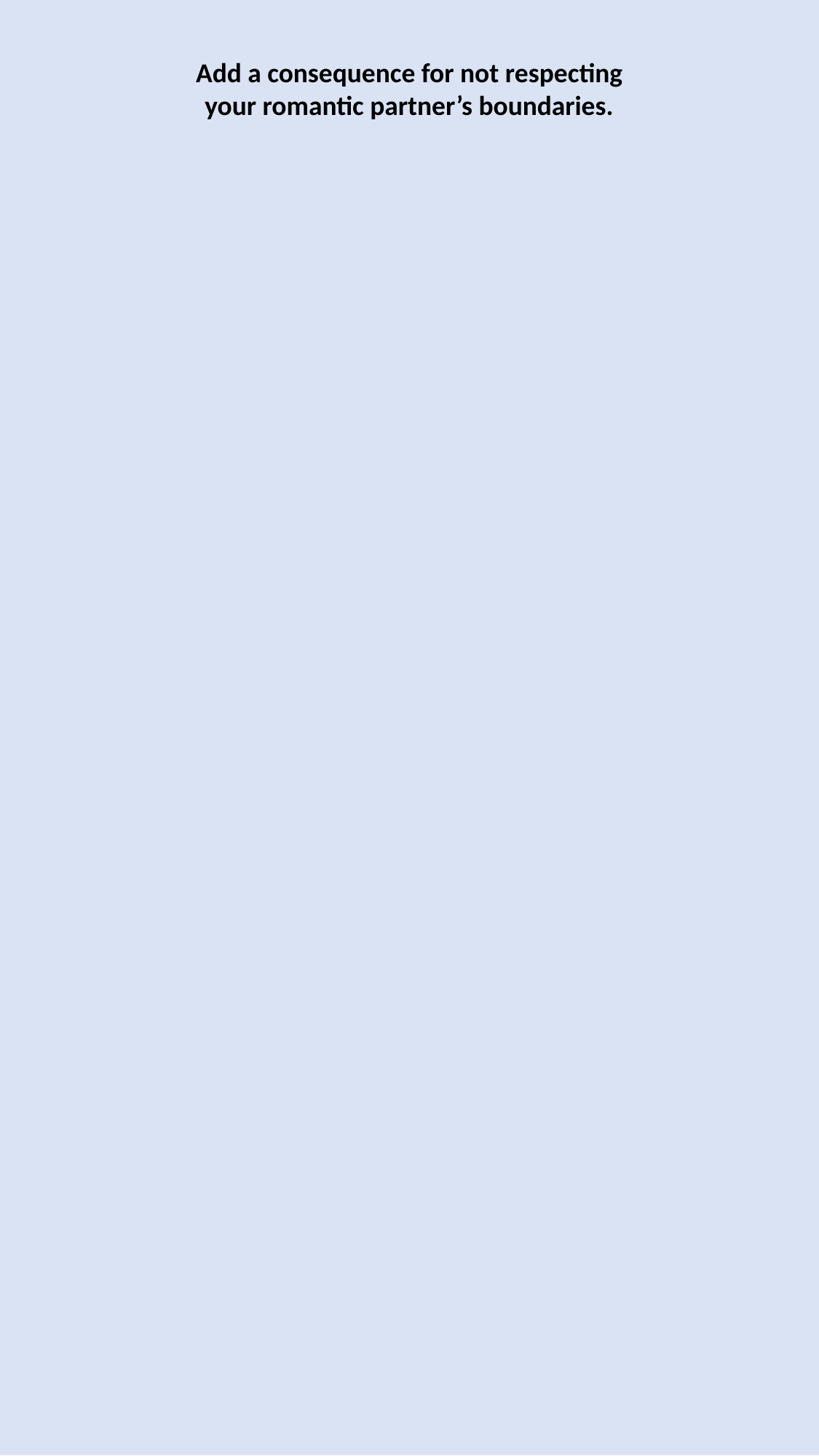

Add a consequence for not respecting your romantic partner’s boundaries.